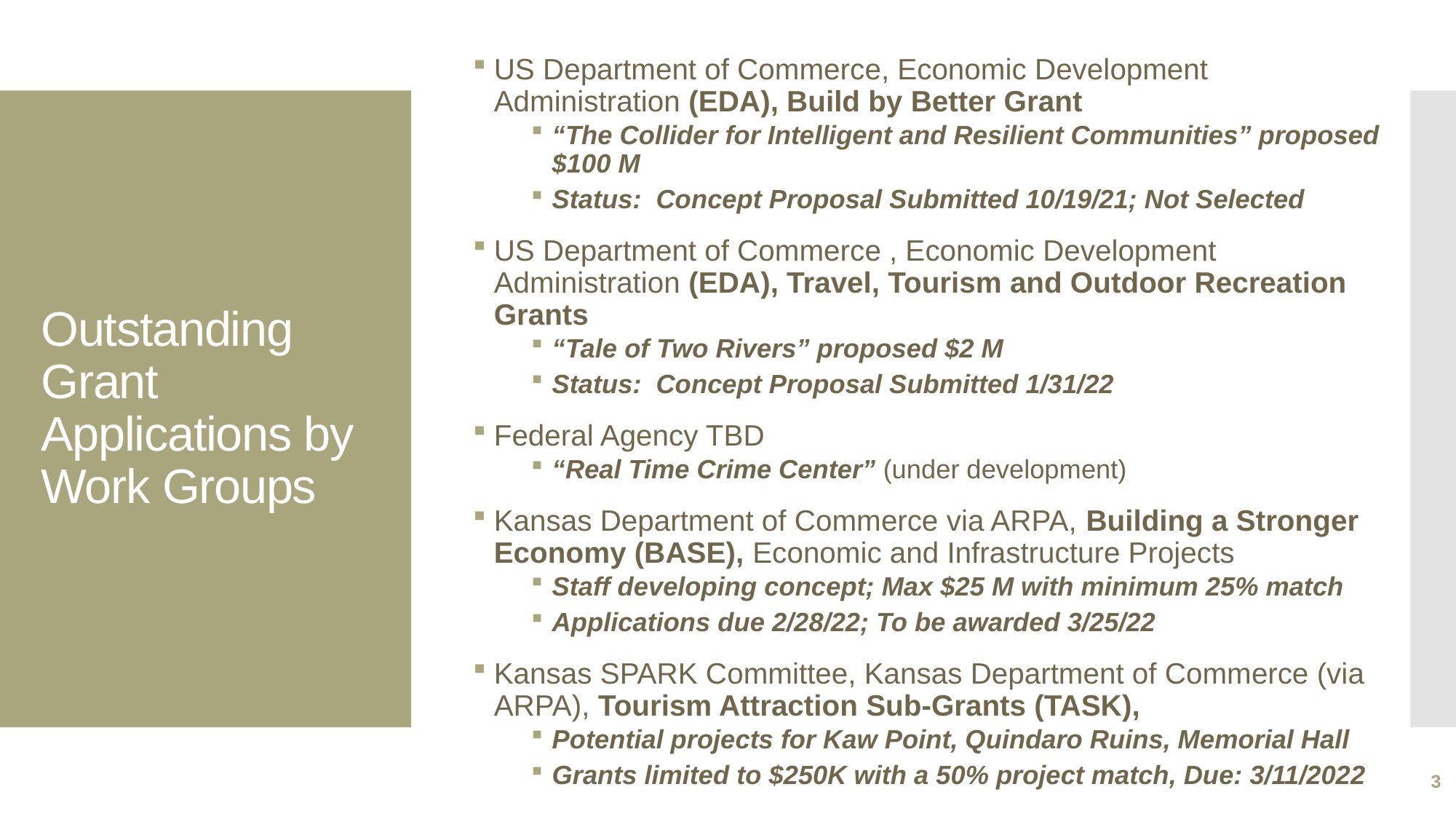

US Department of Commerce, Economic Development Administration (EDA), Build by Better Grant
“The Collider for Intelligent and Resilient Communities” proposed $100 M
Status:  Concept Proposal Submitted 10/19/21; Not Selected
US Department of Commerce , Economic Development Administration (EDA), Travel, Tourism and Outdoor Recreation Grants
“Tale of Two Rivers” proposed $2 M
Status:  Concept Proposal Submitted 1/31/22
Federal Agency TBD
“Real Time Crime Center” (under development)
Kansas Department of Commerce via ARPA, Building a Stronger Economy (BASE), Economic and Infrastructure Projects
Staff developing concept; Max $25 M with minimum 25% match
Applications due 2/28/22; To be awarded 3/25/22
Kansas SPARK Committee, Kansas Department of Commerce (via ARPA), Tourism Attraction Sub-Grants (TASK),
Potential projects for Kaw Point, Quindaro Ruins, Memorial Hall
Grants limited to $250K with a 50% project match, Due: 3/11/2022
# Outstanding Grant Applications by Work Groups
3